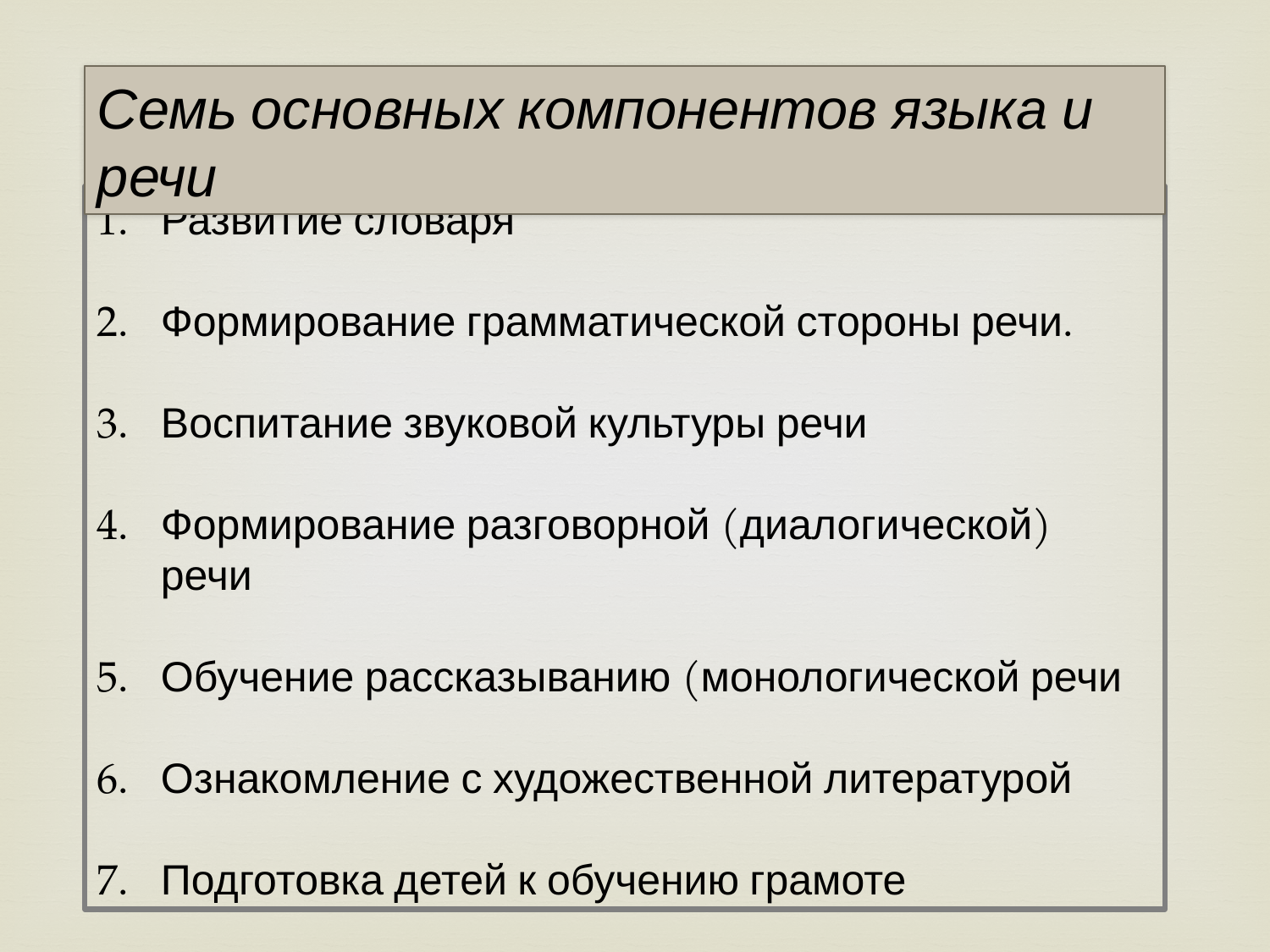

Семь основных компонентов языка и речи
Развитие словаря

Формирование грамматической стороны речи.

Воспитание звуковой культуры речи

Формирование разговорной (диалогической) речи

Обучение рассказыванию (монологической речи

Ознакомление с художественной литературой

Подготовка детей к обучению грамоте